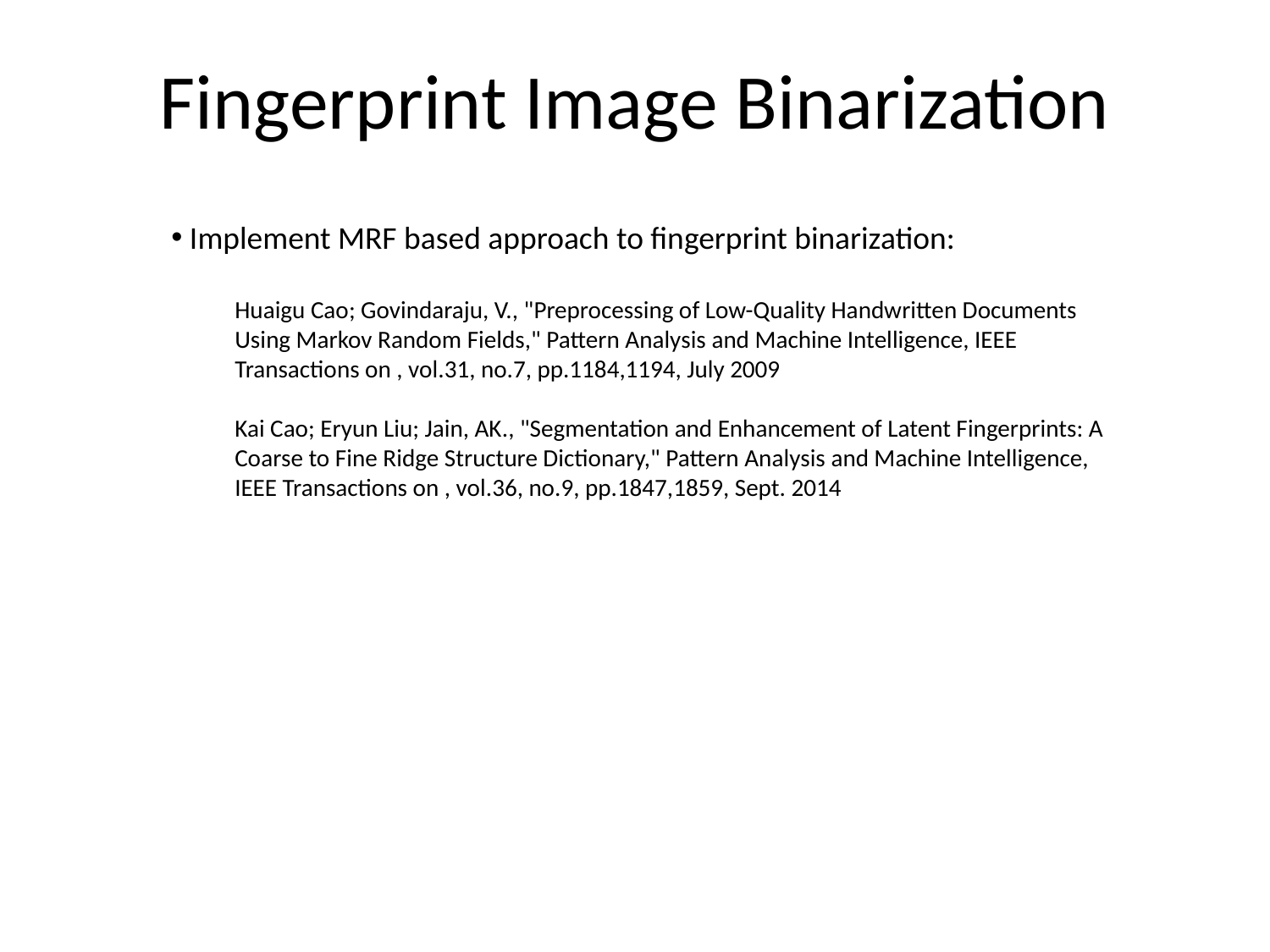

# Fingerprint Image Binarization
 Implement MRF based approach to fingerprint binarization:

Huaigu Cao; Govindaraju, V., "Preprocessing of Low-Quality Handwritten Documents Using Markov Random Fields," Pattern Analysis and Machine Intelligence, IEEE Transactions on , vol.31, no.7, pp.1184,1194, July 2009

Kai Cao; Eryun Liu; Jain, AK., "Segmentation and Enhancement of Latent Fingerprints: A Coarse to Fine Ridge Structure Dictionary," Pattern Analysis and Machine Intelligence, IEEE Transactions on , vol.36, no.9, pp.1847,1859, Sept. 2014